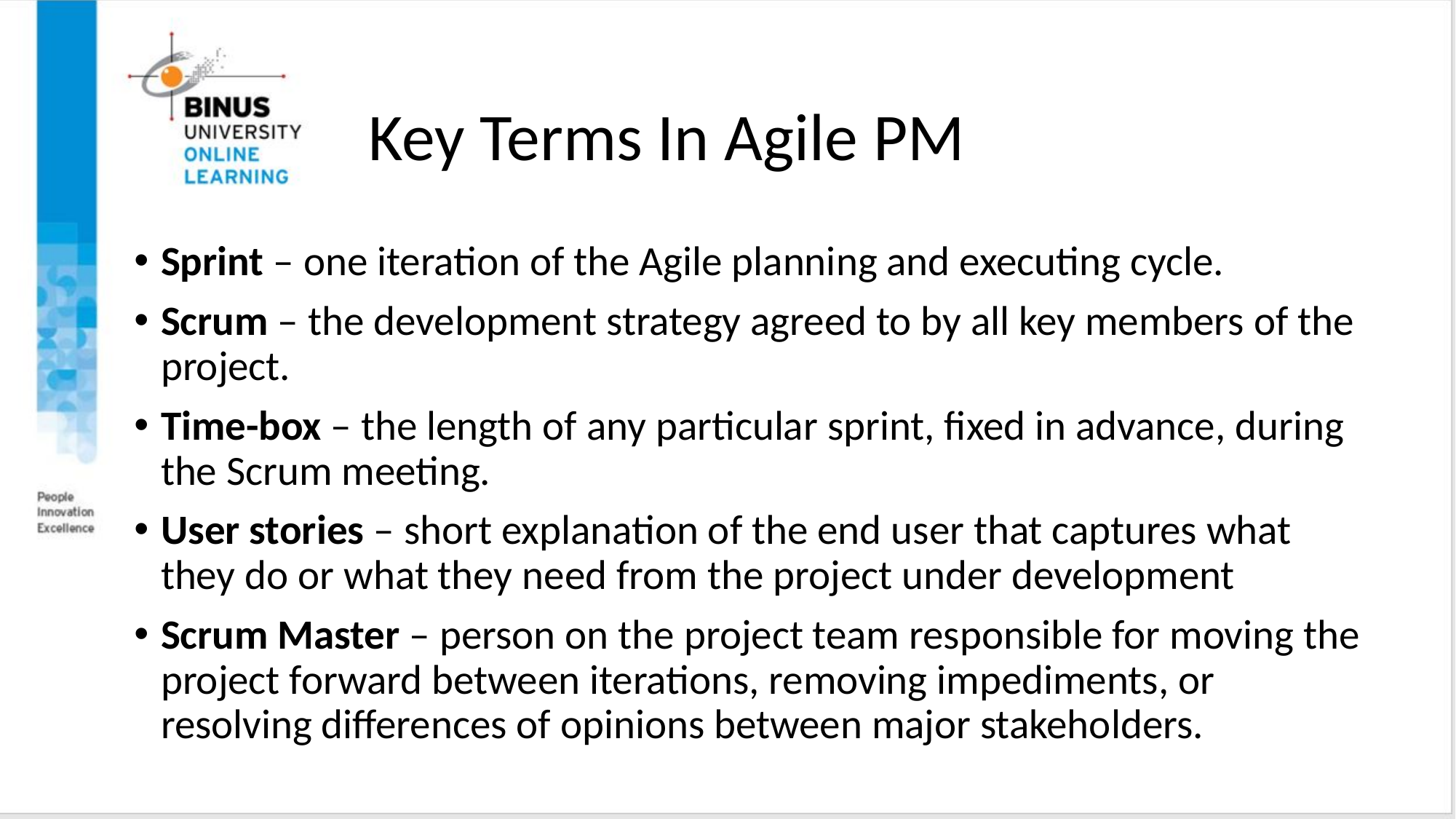

# Key Terms In Agile PM
Sprint – one iteration of the Agile planning and executing cycle.
Scrum – the development strategy agreed to by all key members of the project.
Time-box – the length of any particular sprint, fixed in advance, during the Scrum meeting.
User stories – short explanation of the end user that captures what they do or what they need from the project under development
Scrum Master – person on the project team responsible for moving the project forward between iterations, removing impediments, or resolving differences of opinions between major stakeholders.